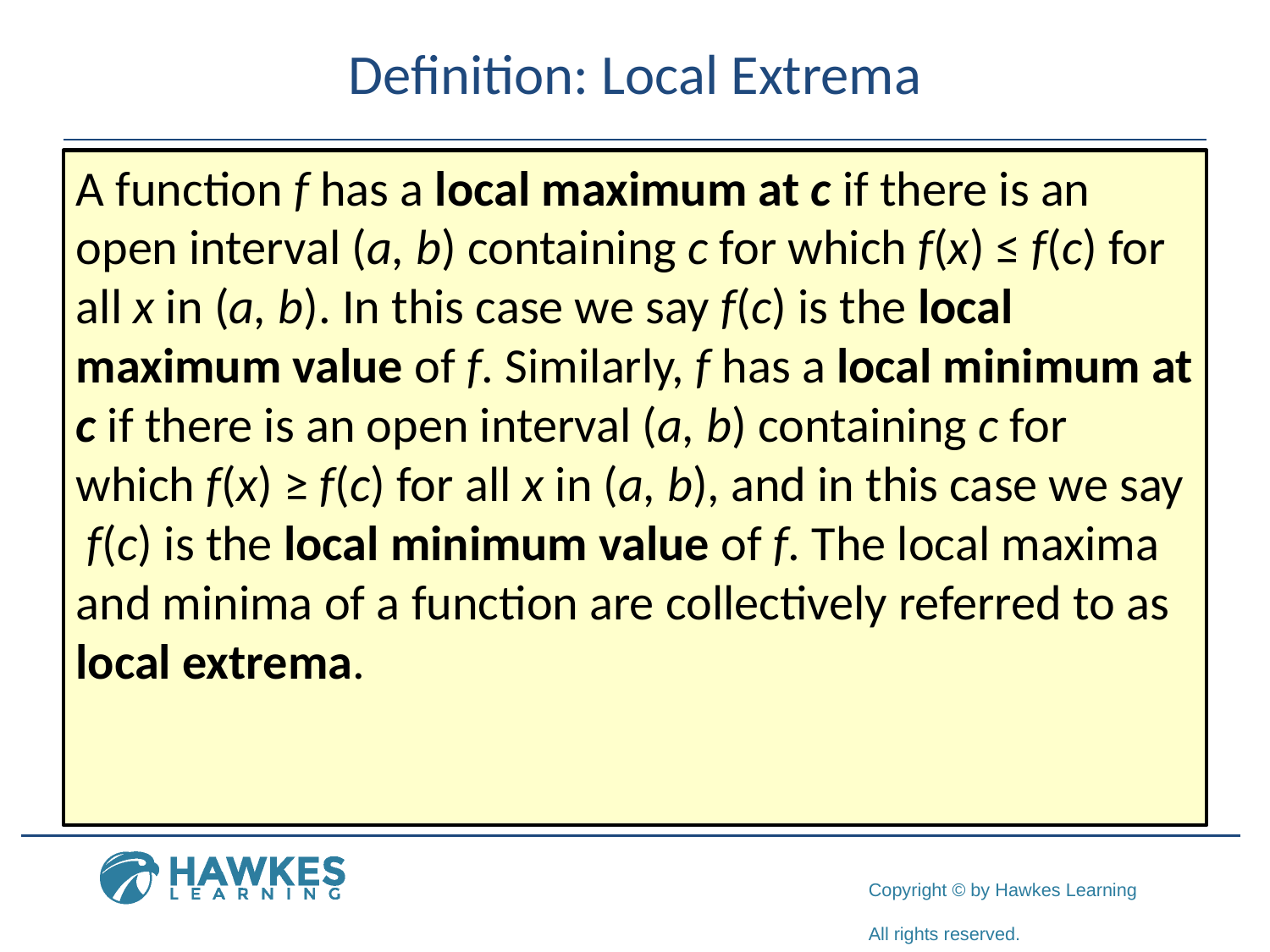

# Definition: Local Extrema
A function f has a local maximum at c if there is an open interval (a, b) containing c for which f(x) ≤ f(c) for all x in (a, b). In this case we say f(c) is the local maximum value of f. Similarly, f has a local minimum at c if there is an open interval (a, b) containing c for which f(x) ≥ f(c) for all x in (a, b), and in this case we say  f(c) is the local minimum value of f. The local maxima and minima of a function are collectively referred to as local extrema.